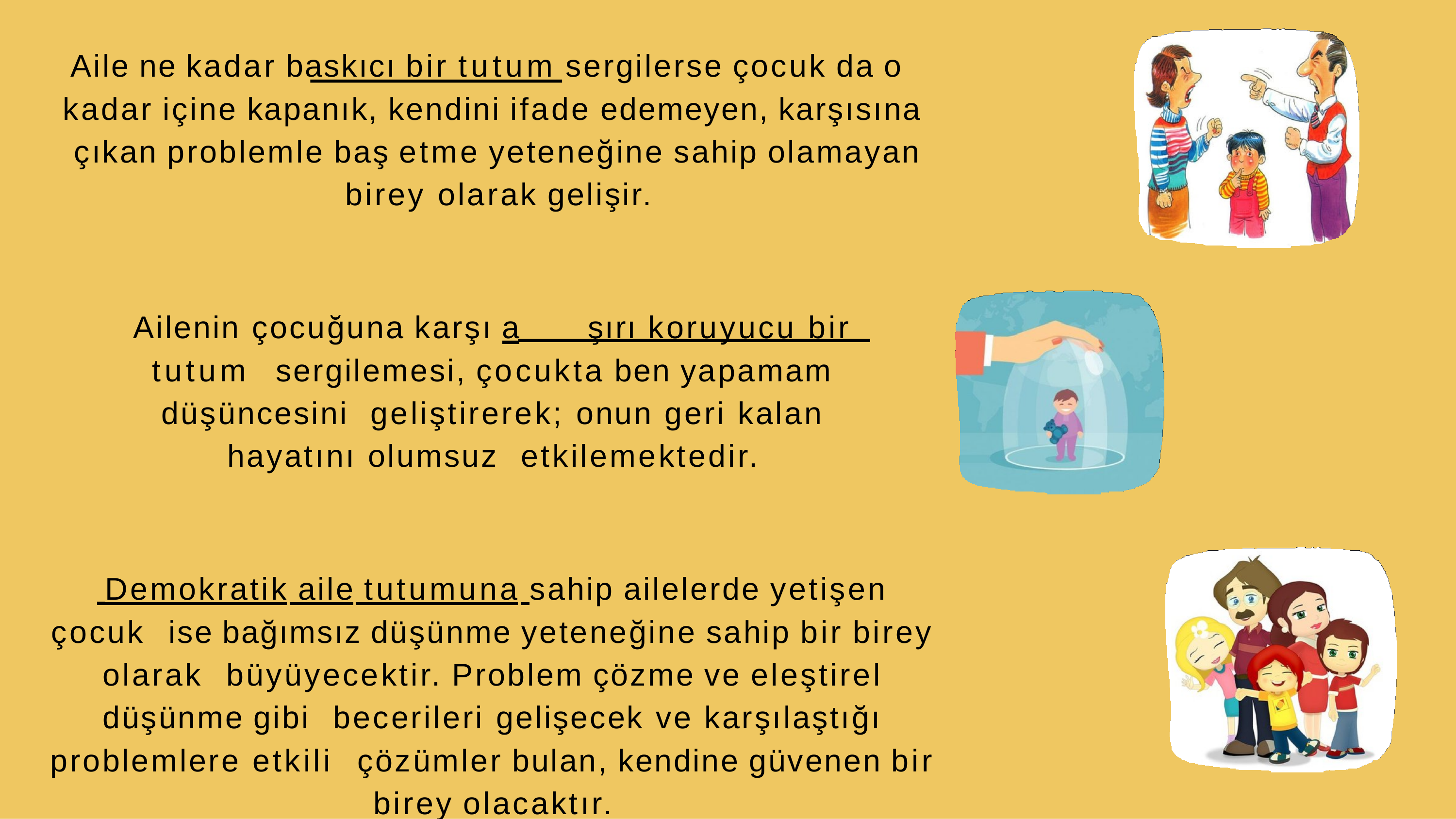

Aile ne kadar baskıcı bir tutum sergilerse çocuk da o  kadar içine kapanık, kendini ifade edemeyen, karşısına  çıkan problemle baş etme yeteneğine sahip olamayan  birey olarak gelişir.

Ailenin çocuğuna karşı a	şırı koruyucu bir tutum  sergilemesi, çocukta ben yapamam düşüncesini  geliştirerek; onun geri kalan hayatını olumsuz  etkilemektedir.

 Demokratik aile tutumuna sahip ailelerde yetişen çocuk  ise bağımsız düşünme yeteneğine sahip bir birey olarak  büyüyecektir. Problem çözme ve eleştirel düşünme gibi  becerileri gelişecek ve karşılaştığı problemlere etkili  çözümler bulan, kendine güvenen bir birey olacaktır.